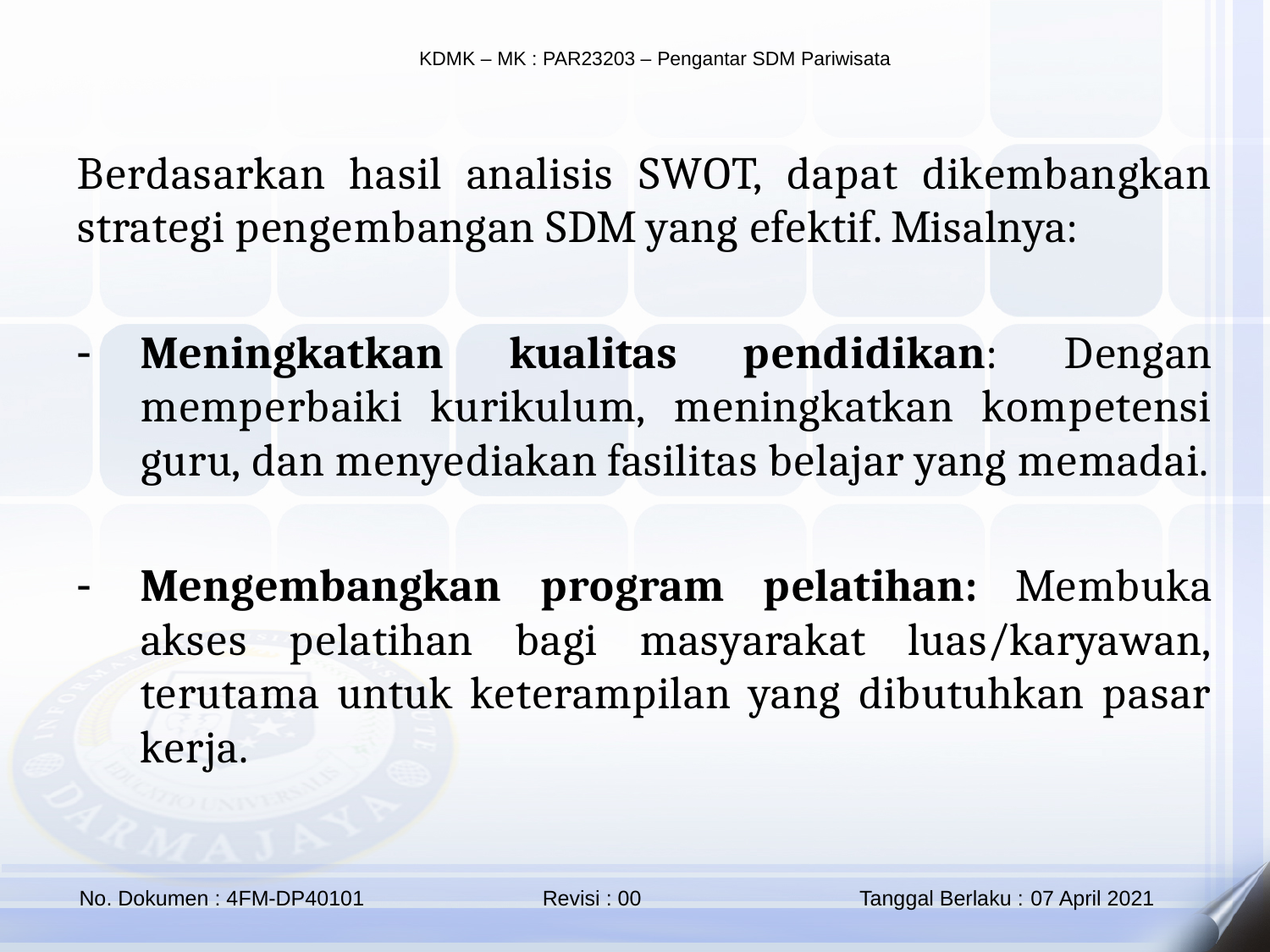

Berdasarkan hasil analisis SWOT, dapat dikembangkan strategi pengembangan SDM yang efektif. Misalnya:

Meningkatkan kualitas pendidikan: Dengan memperbaiki kurikulum, meningkatkan kompetensi guru, dan menyediakan fasilitas belajar yang memadai.

Mengembangkan program pelatihan: Membuka akses pelatihan bagi masyarakat luas/karyawan, terutama untuk keterampilan yang dibutuhkan pasar kerja.